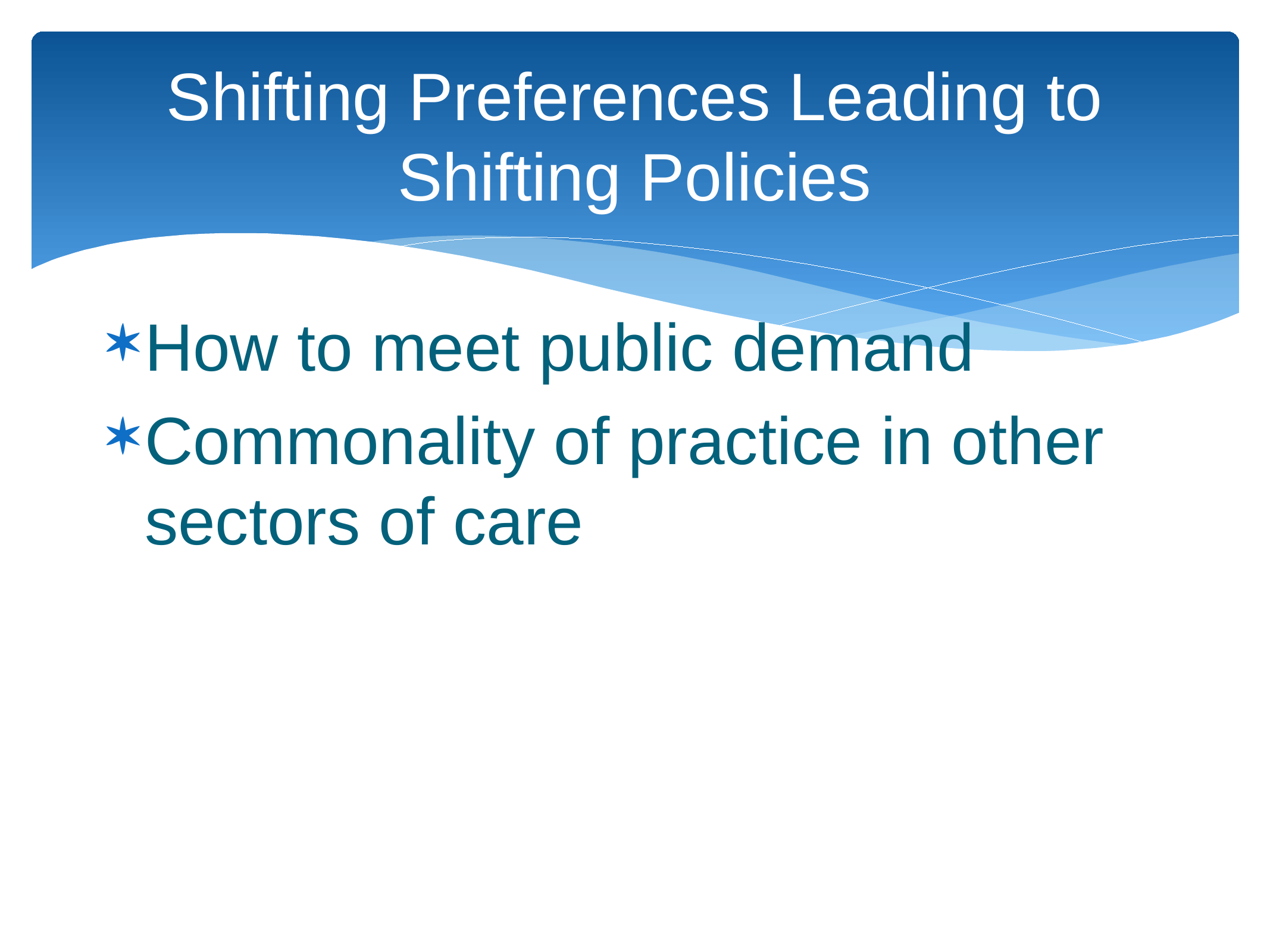

# Shifting Preferences Leading to Shifting Policies
How to meet public demand
Commonality of practice in other sectors of care